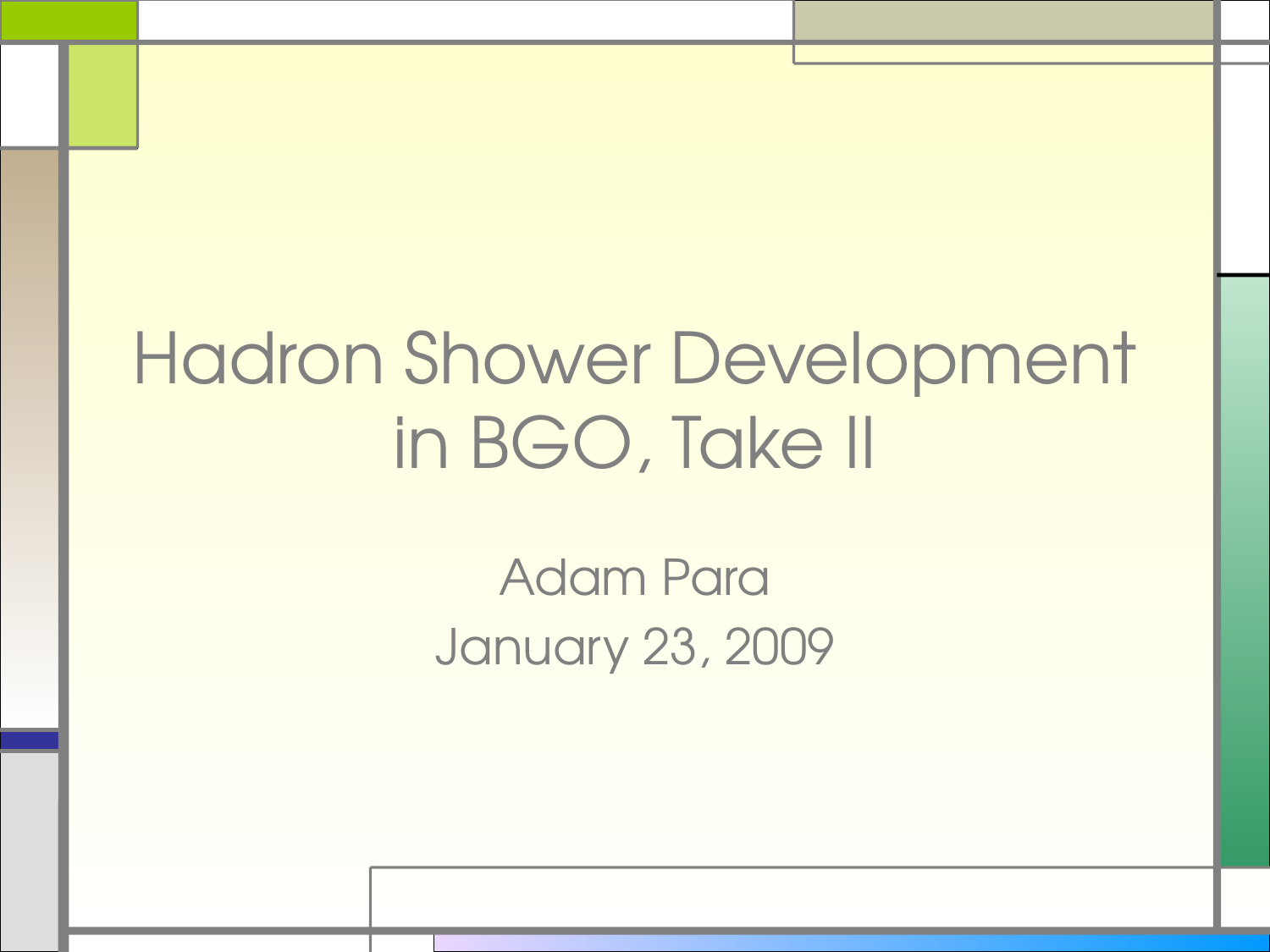

# Hadron Shower Development in BGO, Take II
Adam Para
January 23, 2009